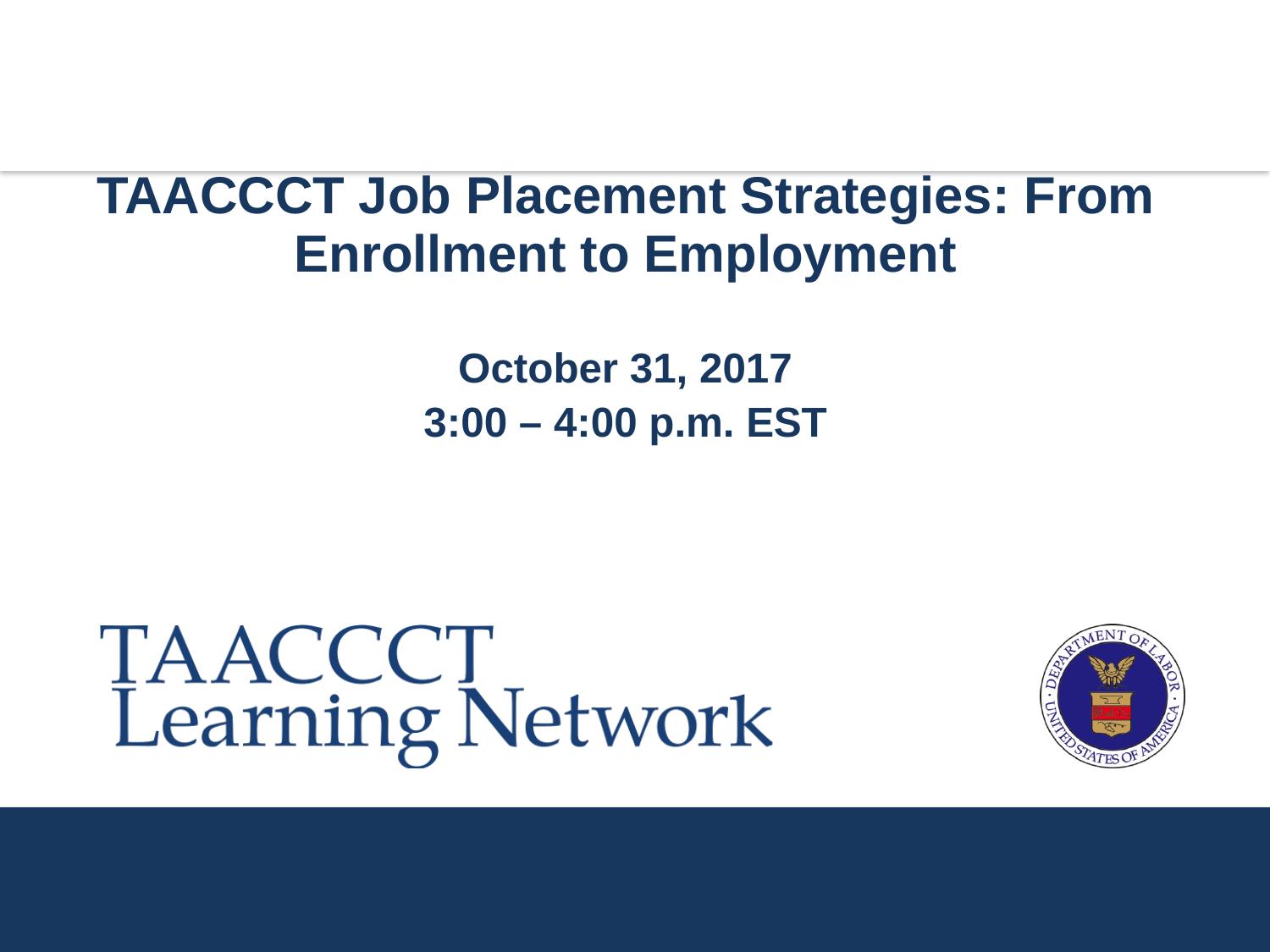

TAACCCT Job Placement Strategies: From Enrollment to Employment

October 31, 2017
3:00 – 4:00 p.m. EST